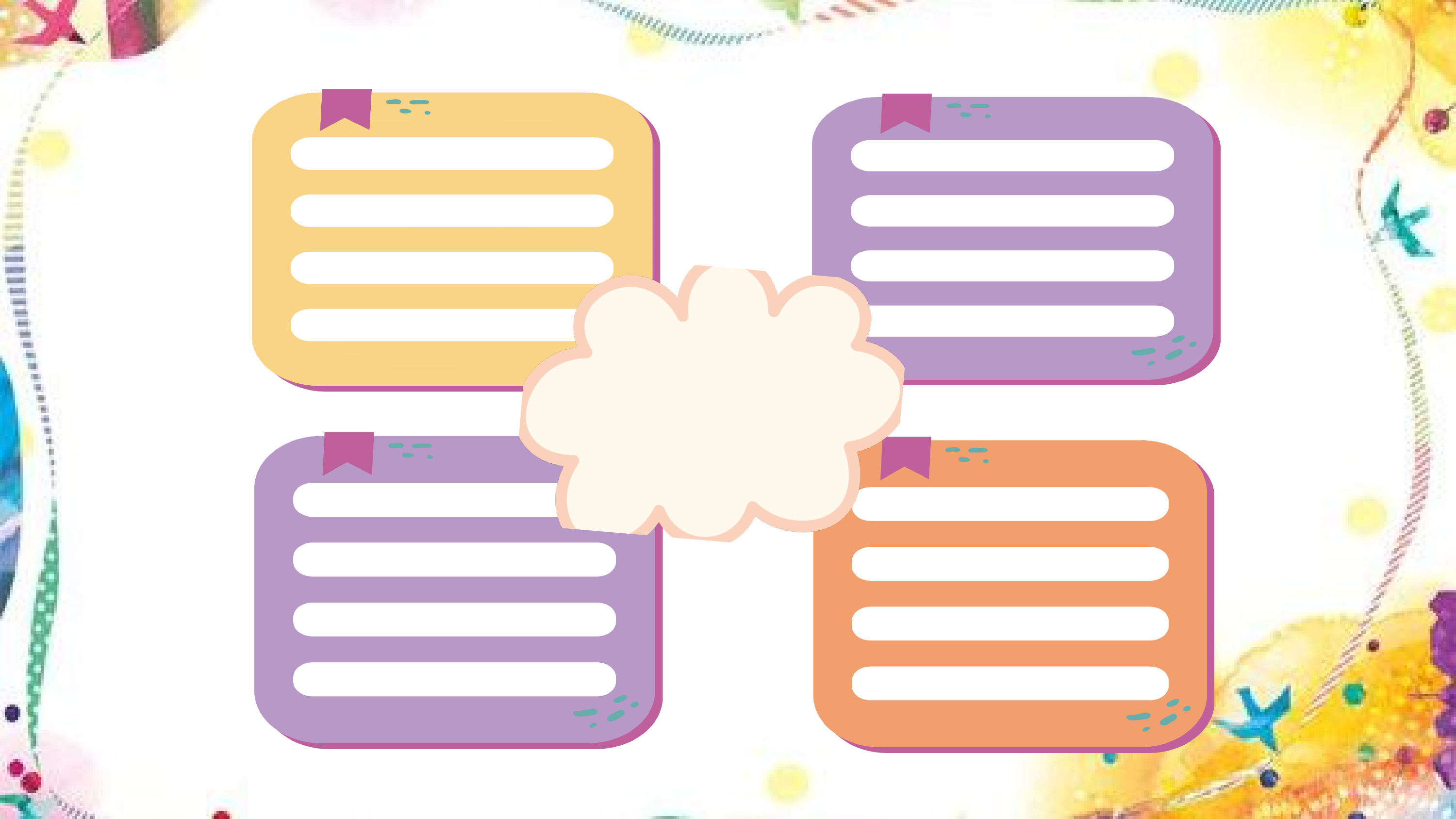

increase creativity
save money

spend more time with others
work with your hands